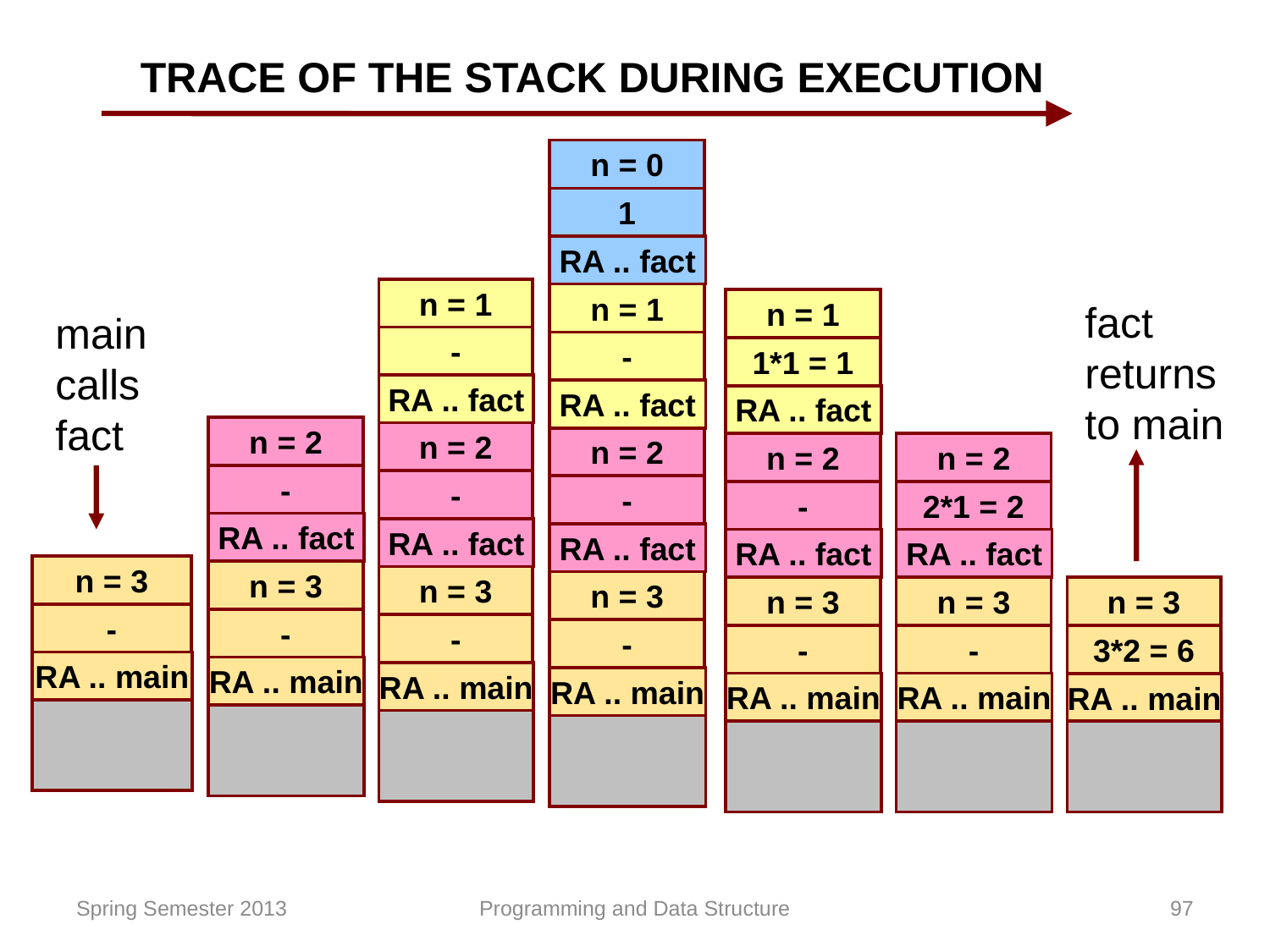

TRACE OF THE STACK DURING EXECUTION

n = 0
1
RA .. fact
n = 1
-
RA .. fact
n = 1
-
RA .. fact
n = 2
-
RA .. fact
n = 3
-
RA .. main

fact returns to main

n = 1
1*1 = 1
RA .. fact
n = 2
-
RA .. fact
n = 3
-
RA .. main

main calls fact
n = 2
-
RA .. fact
n = 2
-
RA .. fact
n = 3
-
RA .. main

n = 2
2*1 = 2
RA .. fact
n = 3
-
RA .. main

n = 3
-
RA .. main

n = 3
-
RA .. main

n = 3
3*2 = 6
RA .. main

Spring Semester 2013
Programming and Data Structure
97